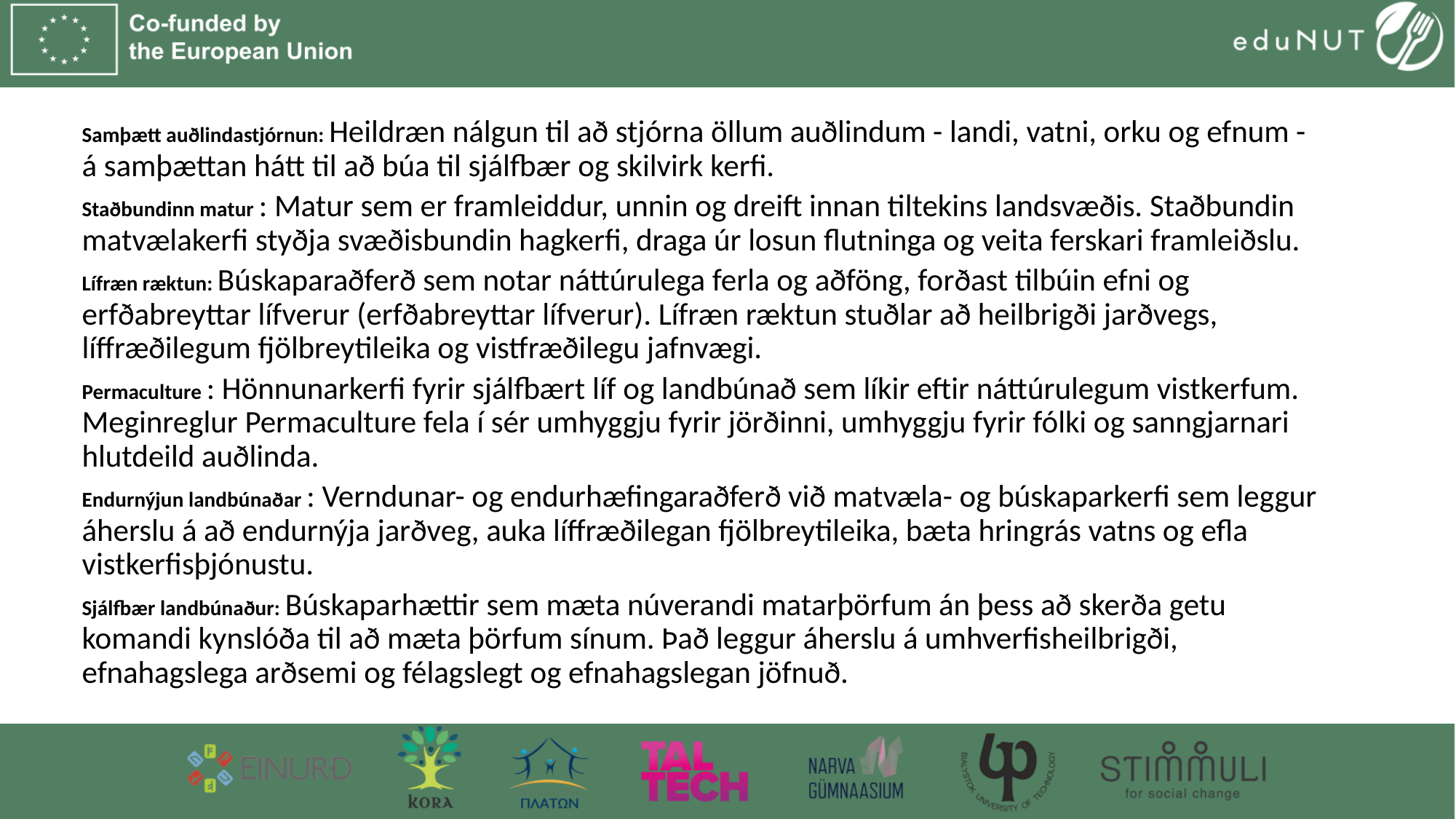

Samþætt auðlindastjórnun: Heildræn nálgun til að stjórna öllum auðlindum - landi, vatni, orku og efnum - á samþættan hátt til að búa til sjálfbær og skilvirk kerfi.
Staðbundinn matur : Matur sem er framleiddur, unnin og dreift innan tiltekins landsvæðis. Staðbundin matvælakerfi styðja svæðisbundin hagkerfi, draga úr losun flutninga og veita ferskari framleiðslu.
Lífræn ræktun: Búskaparaðferð sem notar náttúrulega ferla og aðföng, forðast tilbúin efni og erfðabreyttar lífverur (erfðabreyttar lífverur). Lífræn ræktun stuðlar að heilbrigði jarðvegs, líffræðilegum fjölbreytileika og vistfræðilegu jafnvægi.
Permaculture : Hönnunarkerfi fyrir sjálfbært líf og landbúnað sem líkir eftir náttúrulegum vistkerfum. Meginreglur Permaculture fela í sér umhyggju fyrir jörðinni, umhyggju fyrir fólki og sanngjarnari hlutdeild auðlinda.
Endurnýjun landbúnaðar : Verndunar- og endurhæfingaraðferð við matvæla- og búskaparkerfi sem leggur áherslu á að endurnýja jarðveg, auka líffræðilegan fjölbreytileika, bæta hringrás vatns og efla vistkerfisþjónustu.
Sjálfbær landbúnaður: Búskaparhættir sem mæta núverandi matarþörfum án þess að skerða getu komandi kynslóða til að mæta þörfum sínum. Það leggur áherslu á umhverfisheilbrigði, efnahagslega arðsemi og félagslegt og efnahagslegan jöfnuð.